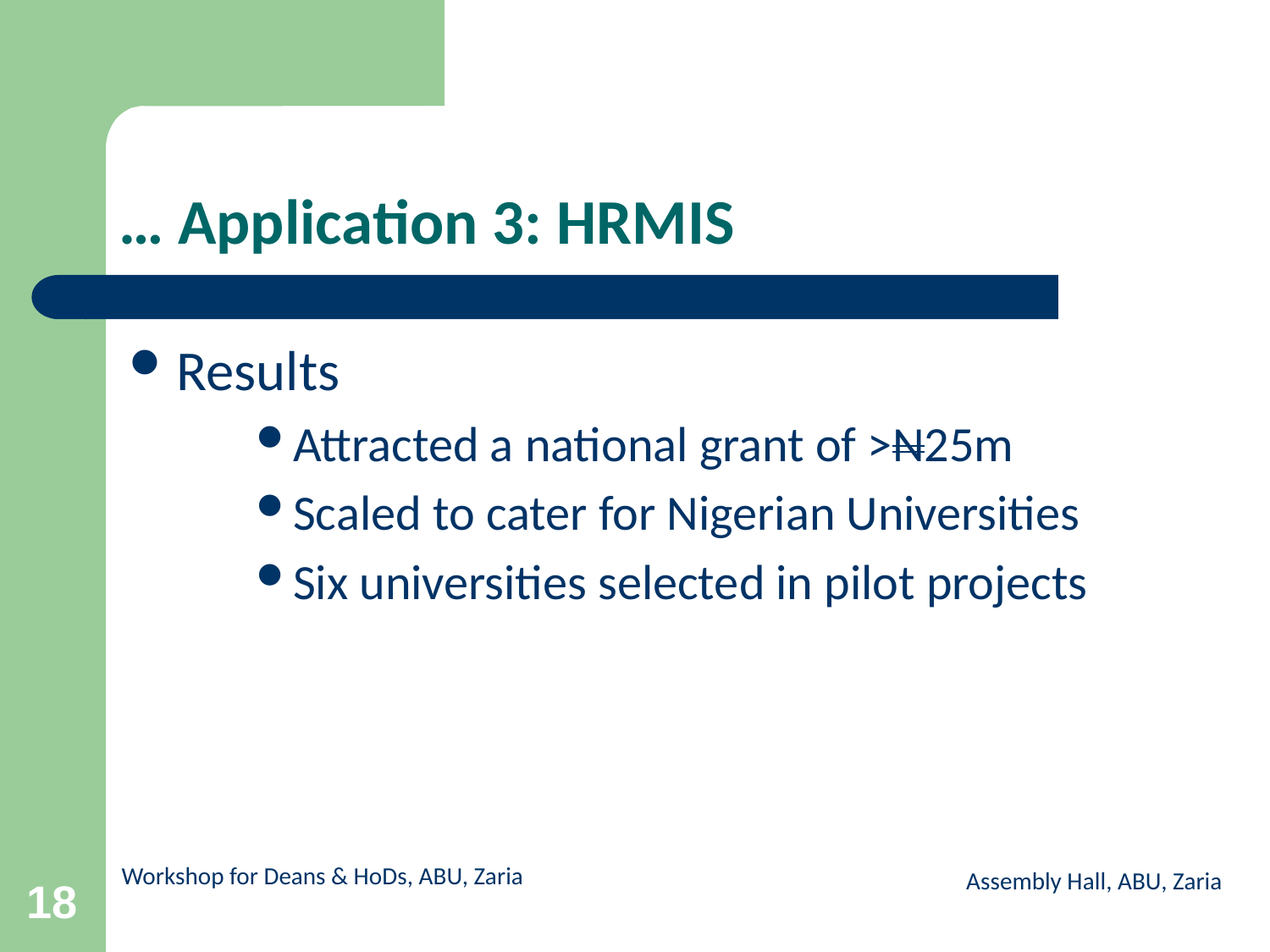

# … Application 3: HRMIS
Results
Attracted a national grant of >N25m
Scaled to cater for Nigerian Universities
Six universities selected in pilot projects

Assembly Hall, ABU, Zaria
18
Workshop for Deans & HoDs, ABU, Zaria